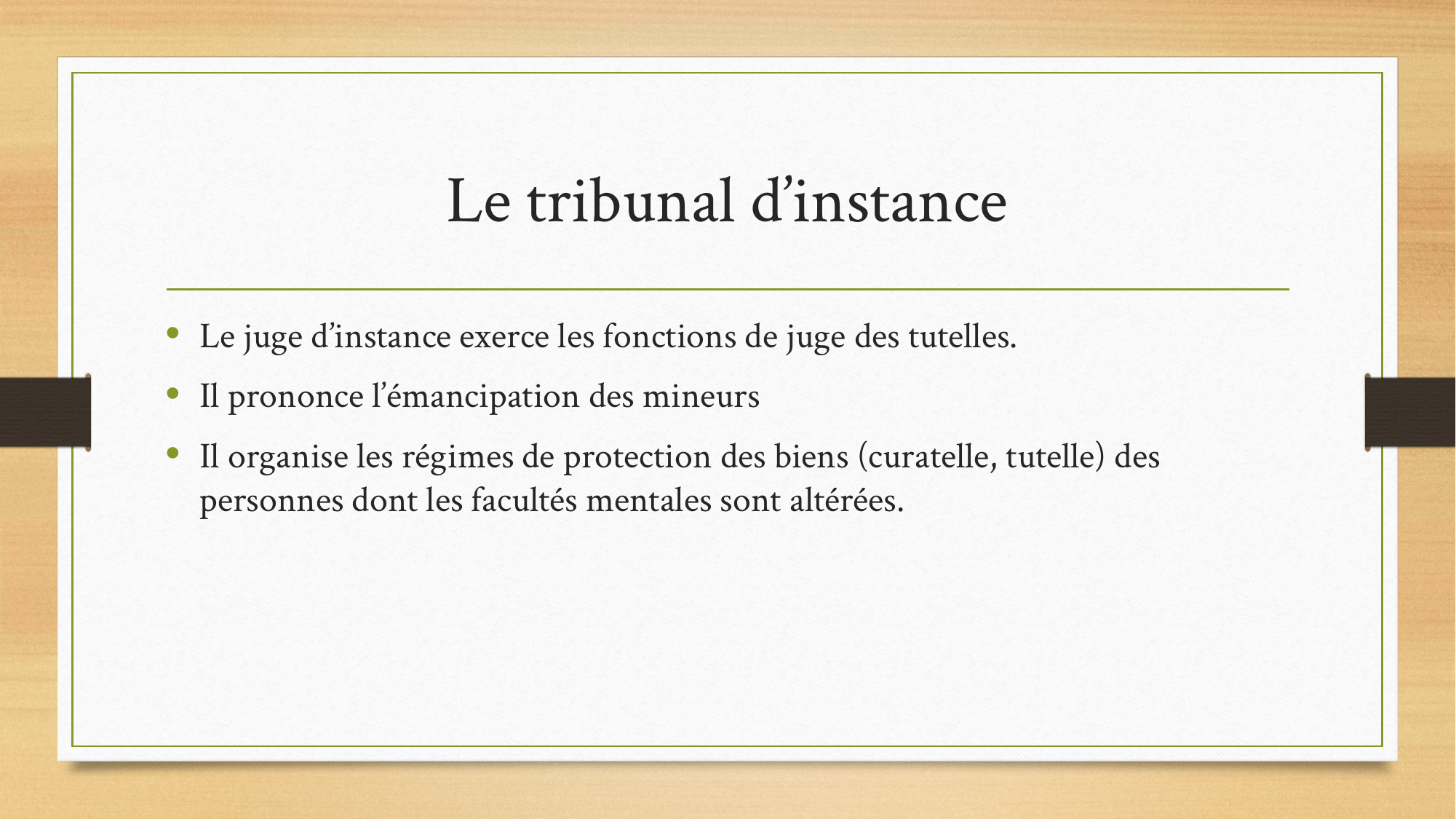

# Le tribunal d’instance
Le juge d’instance exerce les fonctions de juge des tutelles.
Il prononce l’émancipation des mineurs
Il organise les régimes de protection des biens (curatelle, tutelle) des personnes dont les facultés mentales sont altérées.